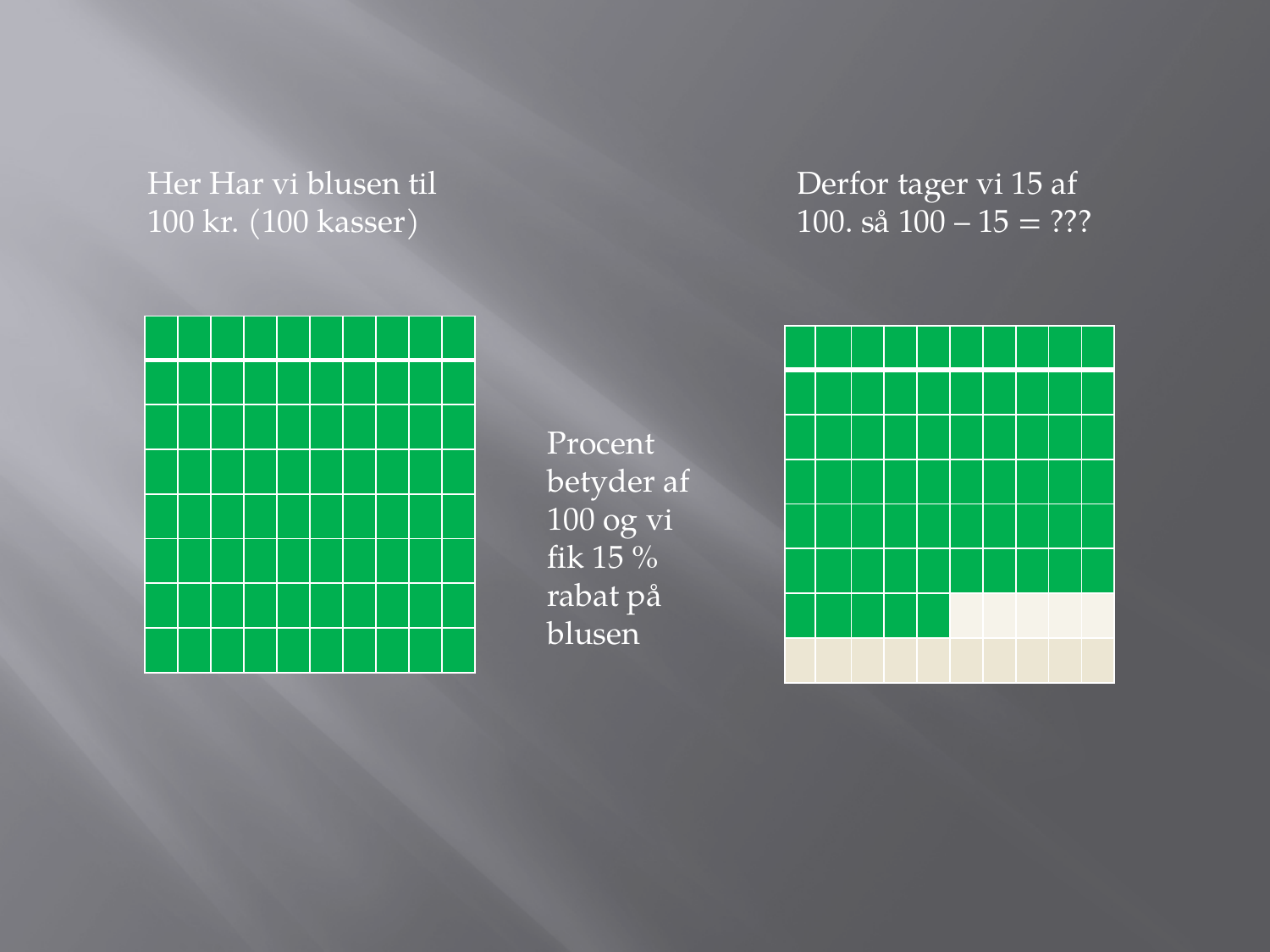

Her Har vi blusen til 100 kr. (100 kasser)
Derfor tager vi 15 af 100. så 100 – 15 = ???
|  |  |  |  |  |  |  |  |  |  |
| --- | --- | --- | --- | --- | --- | --- | --- | --- | --- |
|  |  |  |  |  |  |  |  |  |  |
|  |  |  |  |  |  |  |  |  |  |
|  |  |  |  |  |  |  |  |  |  |
|  |  |  |  |  |  |  |  |  |  |
|  |  |  |  |  |  |  |  |  |  |
|  |  |  |  |  |  |  |  |  |  |
|  |  |  |  |  |  |  |  |  |  |
|  |  |  |  |  |  |  |  |  |  |
| --- | --- | --- | --- | --- | --- | --- | --- | --- | --- |
|  |  |  |  |  |  |  |  |  |  |
|  |  |  |  |  |  |  |  |  |  |
|  |  |  |  |  |  |  |  |  |  |
|  |  |  |  |  |  |  |  |  |  |
|  |  |  |  |  |  |  |  |  |  |
|  |  |  |  |  |  |  |  |  |  |
|  |  |  |  |  |  |  |  |  |  |
Procent betyder af 100 og vi fik 15 % rabat på blusen